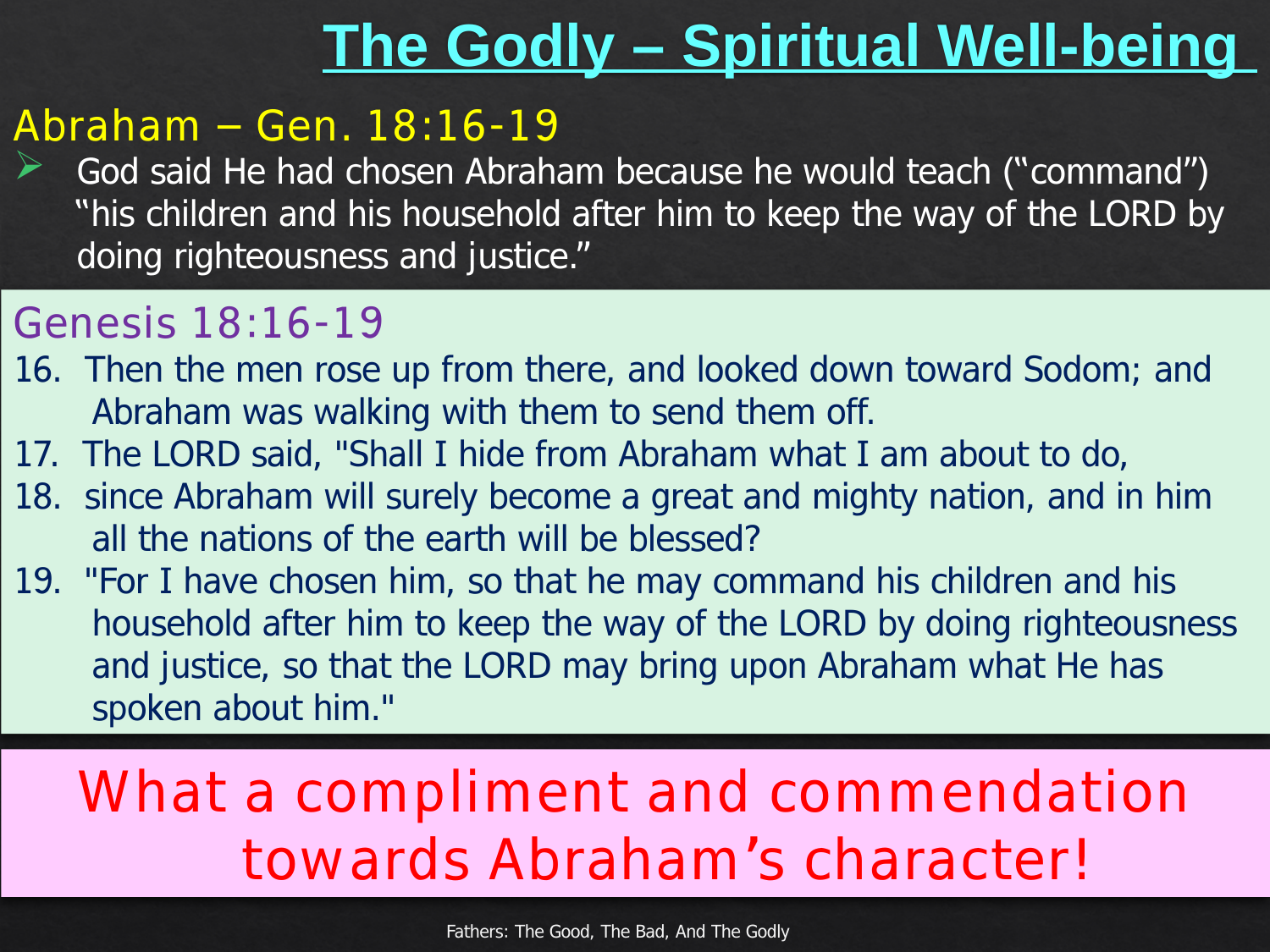

# The Godly – Spiritual Well-being
Abraham – Gen. 18:16-19
God said He had chosen Abraham because he would teach (“command”) “his children and his household after him to keep the way of the LORD by doing righteousness and justice.”
Genesis 18:16-19
16.  Then the men rose up from there, and looked down toward Sodom; and Abraham was walking with them to send them off.
17.  The LORD said, "Shall I hide from Abraham what I am about to do,
18.  since Abraham will surely become a great and mighty nation, and in him all the nations of the earth will be blessed?
19.  "For I have chosen him, so that he may command his children and his household after him to keep the way of the LORD by doing righteousness and justice, so that the LORD may bring upon Abraham what He has spoken about him."
What a compliment and commendation towards Abraham’s character!
Fathers: The Good, The Bad, And The Godly